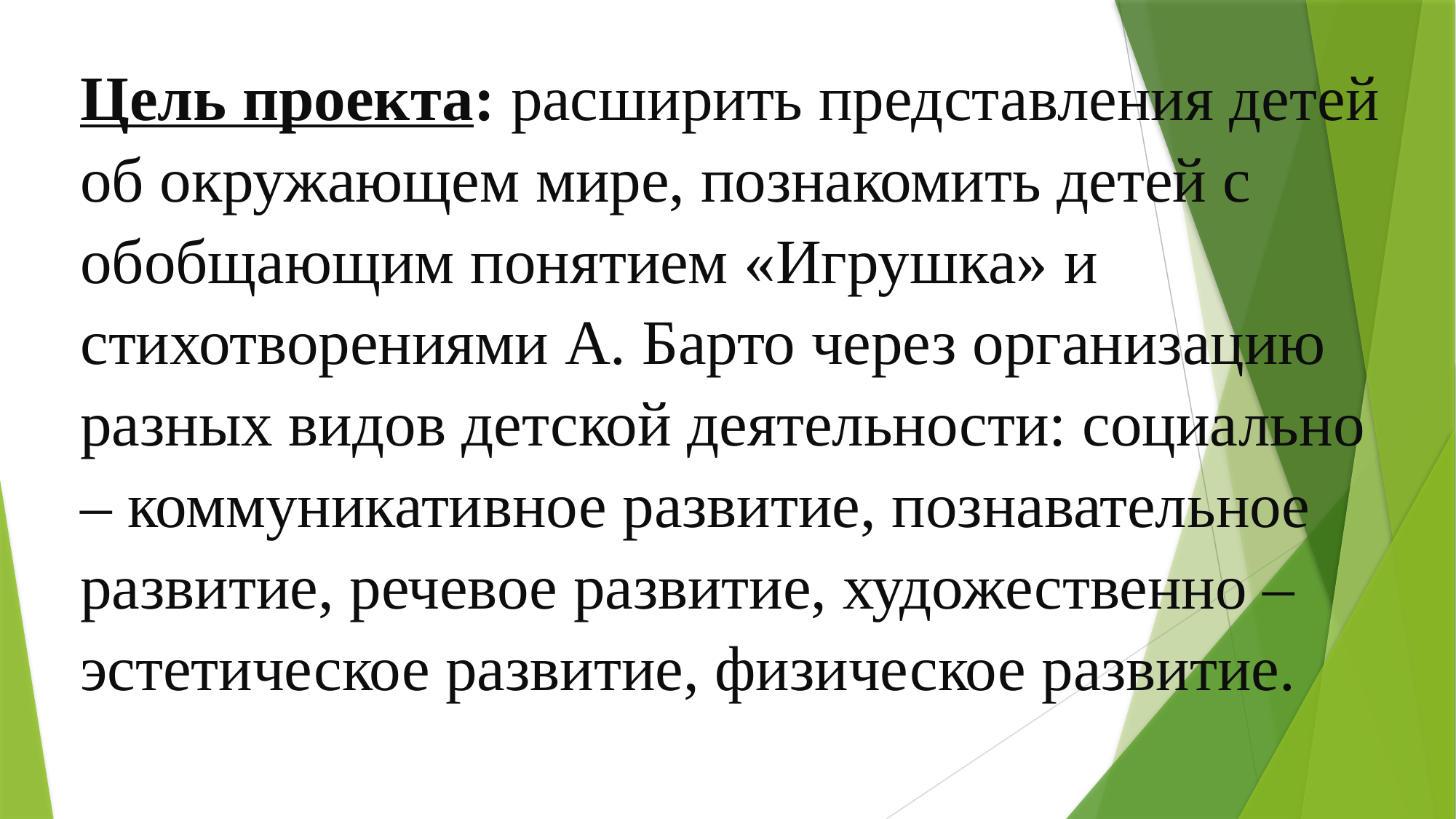

Цель проекта: расширить представления детей об окружающем мире, познакомить детей с обобщающим понятием «Игрушка» и стихотворениями А. Барто через организацию разных видов детской деятельности: социально – коммуникативное развитие, познавательное развитие, речевое развитие, художественно – эстетическое развитие, физическое развитие.